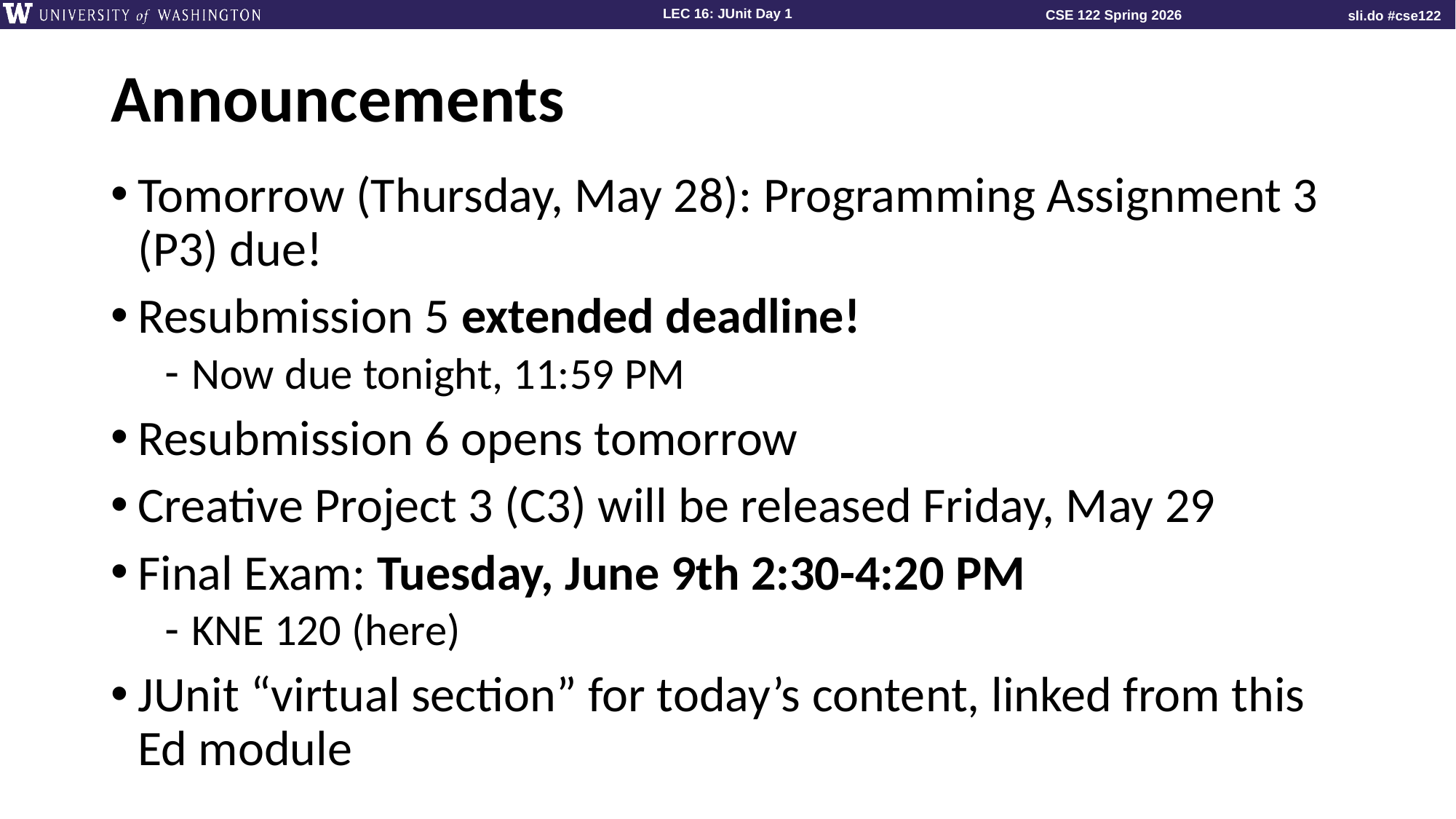

# Announcements
Tomorrow (Thursday, May 28): Programming Assignment 3 (P3) due!
Resubmission 5 extended deadline!
Now due tonight, 11:59 PM
Resubmission 6 opens tomorrow
Creative Project 3 (C3) will be released Friday, May 29
Final Exam: Tuesday, June 9th 2:30-4:20 PM
KNE 120 (here)
JUnit “virtual section” for today’s content, linked from this Ed module